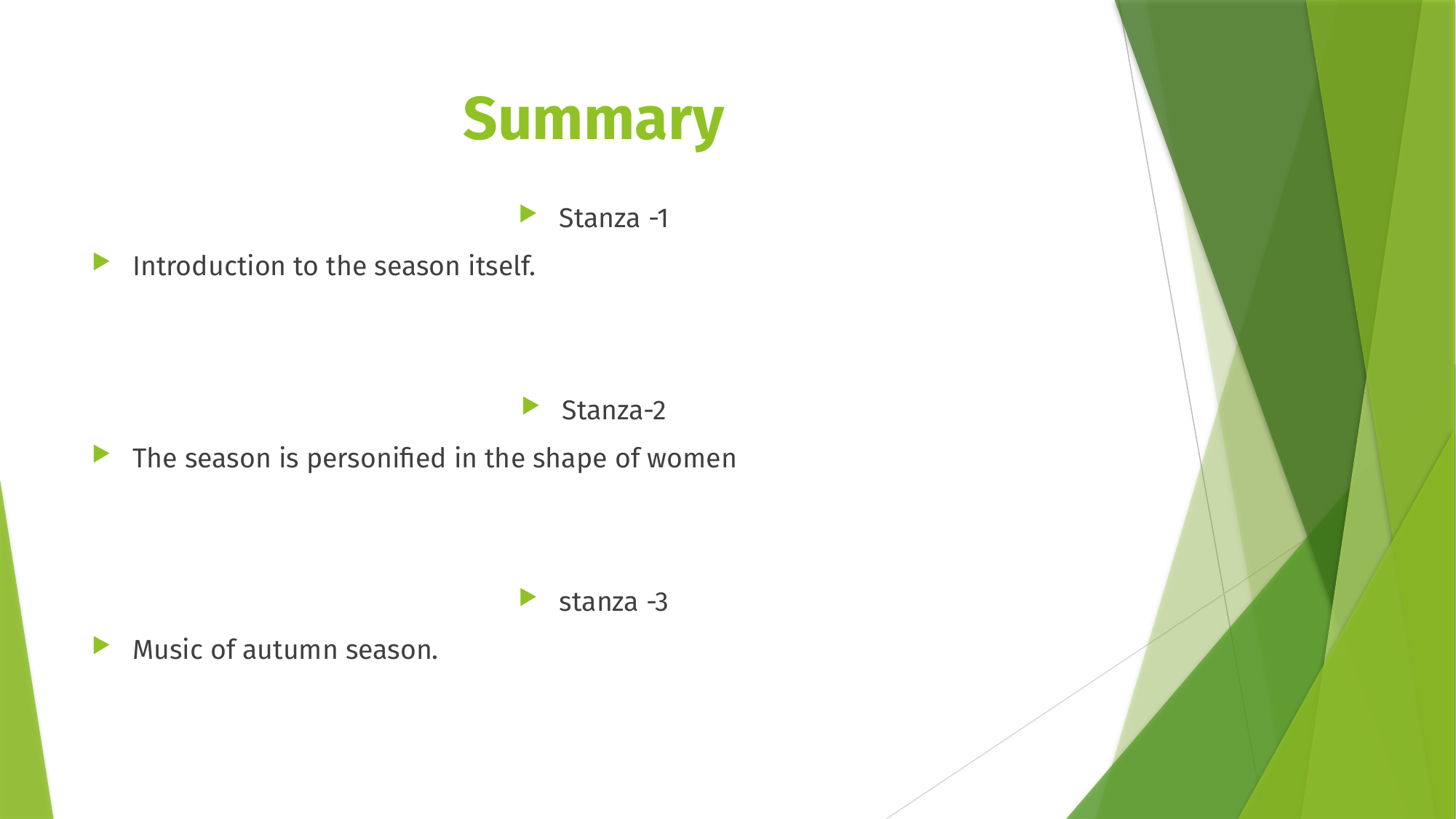

# Summary
Stanza -1
Introduction to the season itself.

Stanza-2
The season is personified in the shape of women

stanza -3
Music of autumn season.